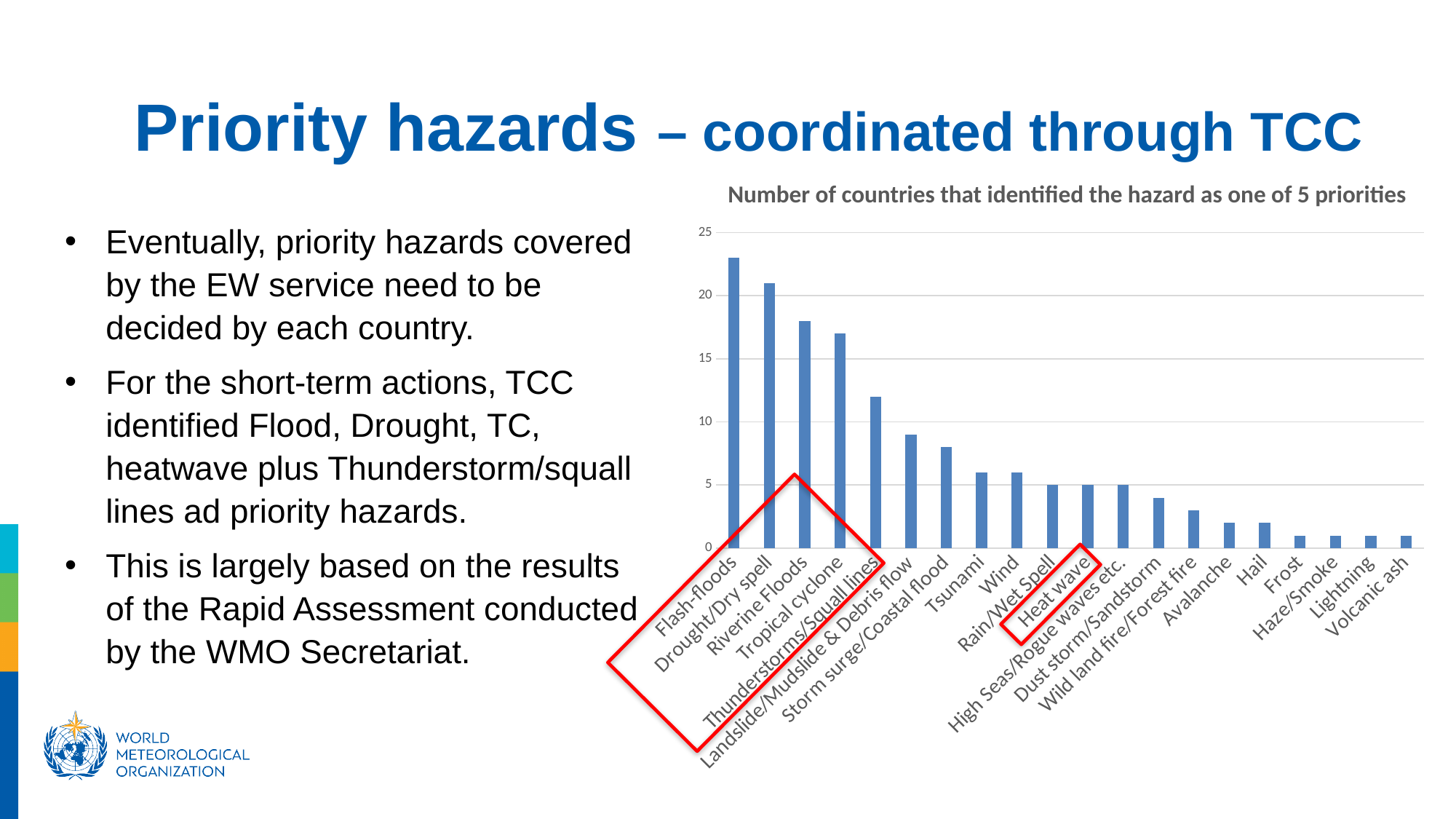

Priority hazards – coordinated through TCC

### Chart:

| Category |  |
|---|---|
| Flash-floods | 23.0 |
| Drought/Dry spell | 21.0 |
| Riverine Floods | 18.0 |
| Tropical cyclone | 17.0 |
| Thunderstorms/Squall lines | 12.0 |
| Landslide/Mudslide & Debris flow | 9.0 |
| Storm surge/Coastal flood | 8.0 |
| Tsunami | 6.0 |
| Wind | 6.0 |
| Rain/Wet Spell | 5.0 |
| Heat wave | 5.0 |
| High Seas/Rogue waves etc. | 5.0 |
| Dust storm/Sandstorm | 4.0 |
| Wild land fire/Forest fire | 3.0 |
| Avalanche | 2.0 |
| Hail | 2.0 |
| Frost | 1.0 |
| Haze/Smoke | 1.0 |
| Lightning | 1.0 |
| Volcanic ash | 1.0 |
Number of countries that identified the hazard as one of 5 priorities
Eventually, priority hazards covered by the EW service need to be decided by each country.
For the short-term actions, TCC identified Flood, Drought, TC, heatwave plus Thunderstorm/squall lines ad priority hazards.
This is largely based on the results of the Rapid Assessment conducted by the WMO Secretariat.